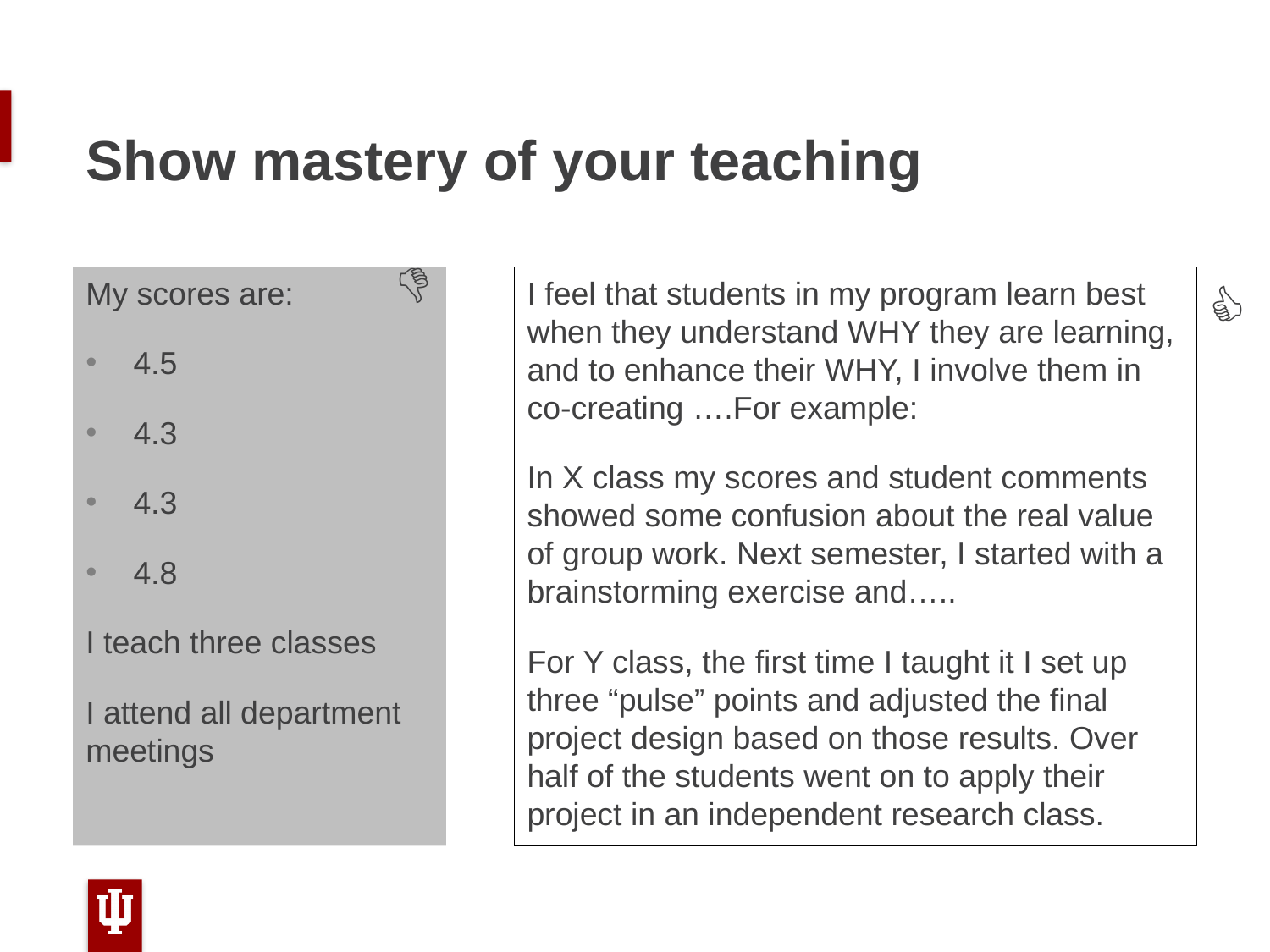

# Show mastery of your teaching
👍
👍
My scores are:
4.5
4.3
4.3
4.8
I teach three classes
I attend all department meetings

I feel that students in my program learn best when they understand WHY they are learning, and to enhance their WHY, I involve them in co-creating ….For example:
In X class my scores and student comments showed some confusion about the real value of group work. Next semester, I started with a brainstorming exercise and…..
For Y class, the first time I taught it I set up three “pulse” points and adjusted the final project design based on those results. Over half of the students went on to apply their project in an independent research class.